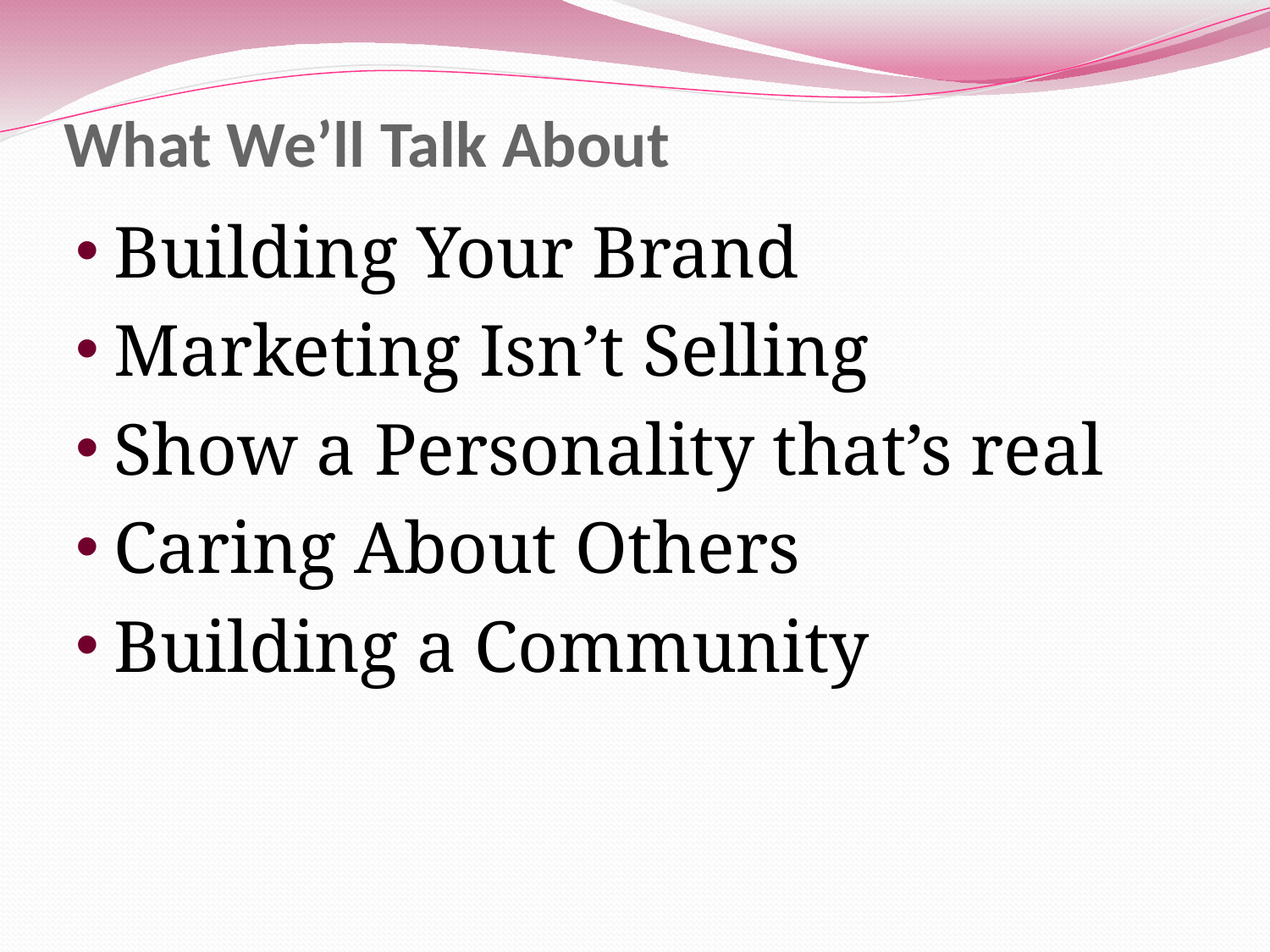

# What We’ll Talk About
Building Your Brand
Marketing Isn’t Selling
Show a Personality that’s real
Caring About Others
Building a Community